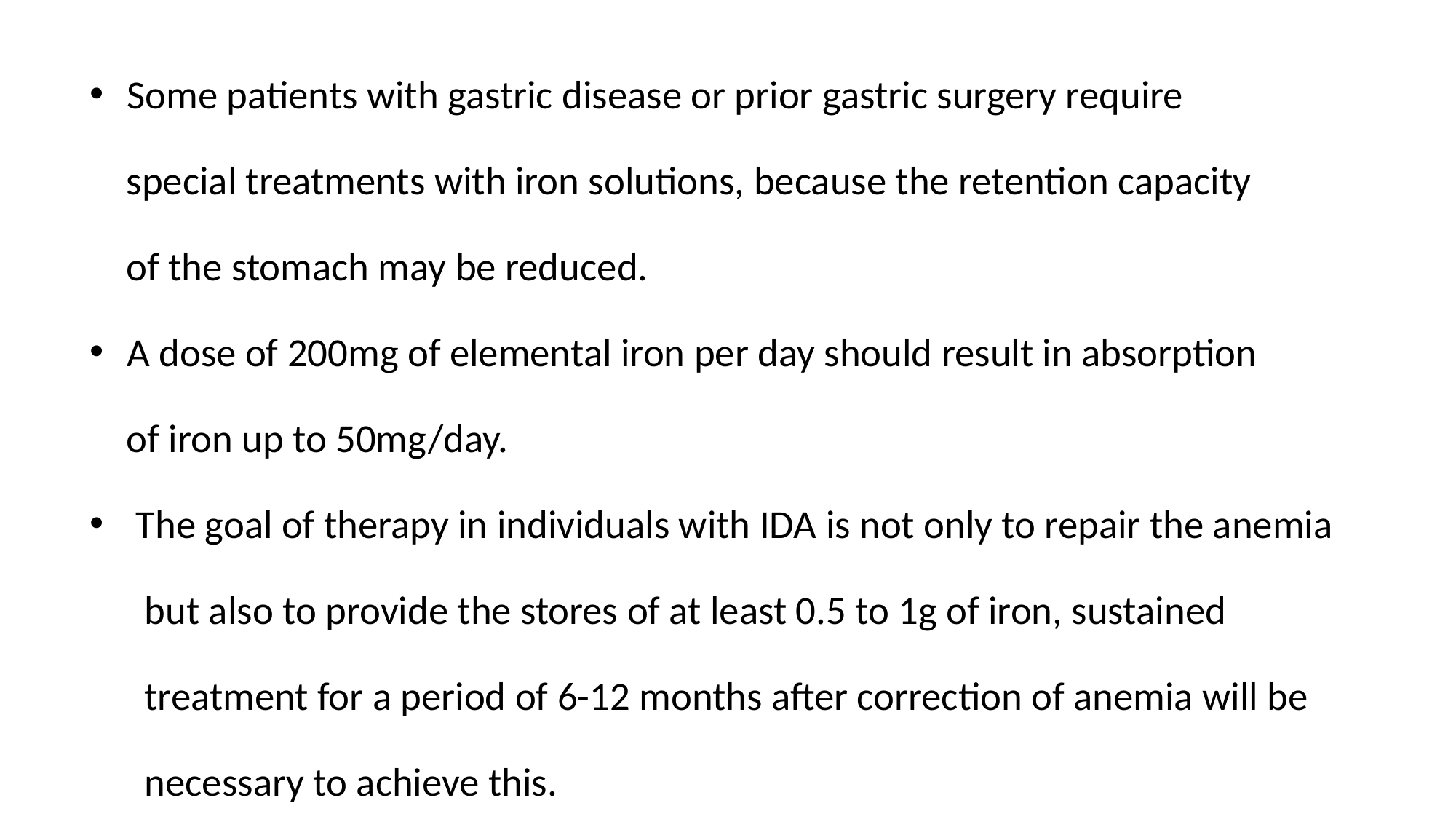

Some patients with gastric disease or prior gastric surgery require
    special treatments with iron solutions, because the retention capacity
    of the stomach may be reduced.
 A dose of 200mg of elemental iron per day should result in absorption
    of iron up to 50mg/day.
  The goal of therapy in individuals with IDA is not only to repair the anemia
      but also to provide the stores of at least 0.5 to 1g of iron, sustained
      treatment for a period of 6-12 months after correction of anemia will be
      necessary to achieve this.